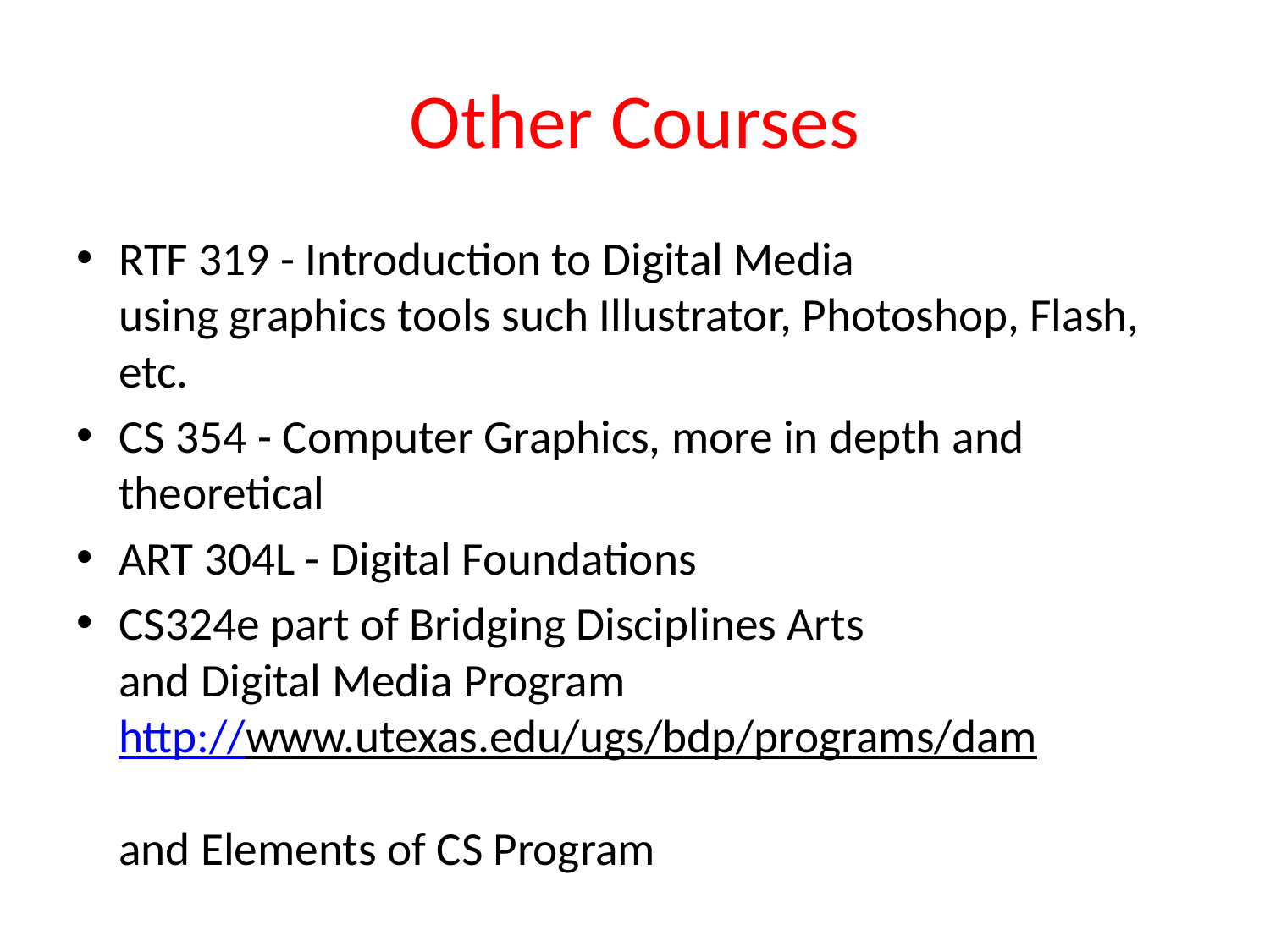

# Other Courses
RTF 319 - Introduction to Digital Media
using graphics tools such Illustrator, Photoshop, Flash, etc.
CS 354 - Computer Graphics, more in depth and theoretical
ART 304L - Digital Foundations
CS324e part of Bridging Disciplines Arts
and Digital Media Program
http://www.utexas.edu/ugs/bdp/programs/dam
and Elements of CS Program